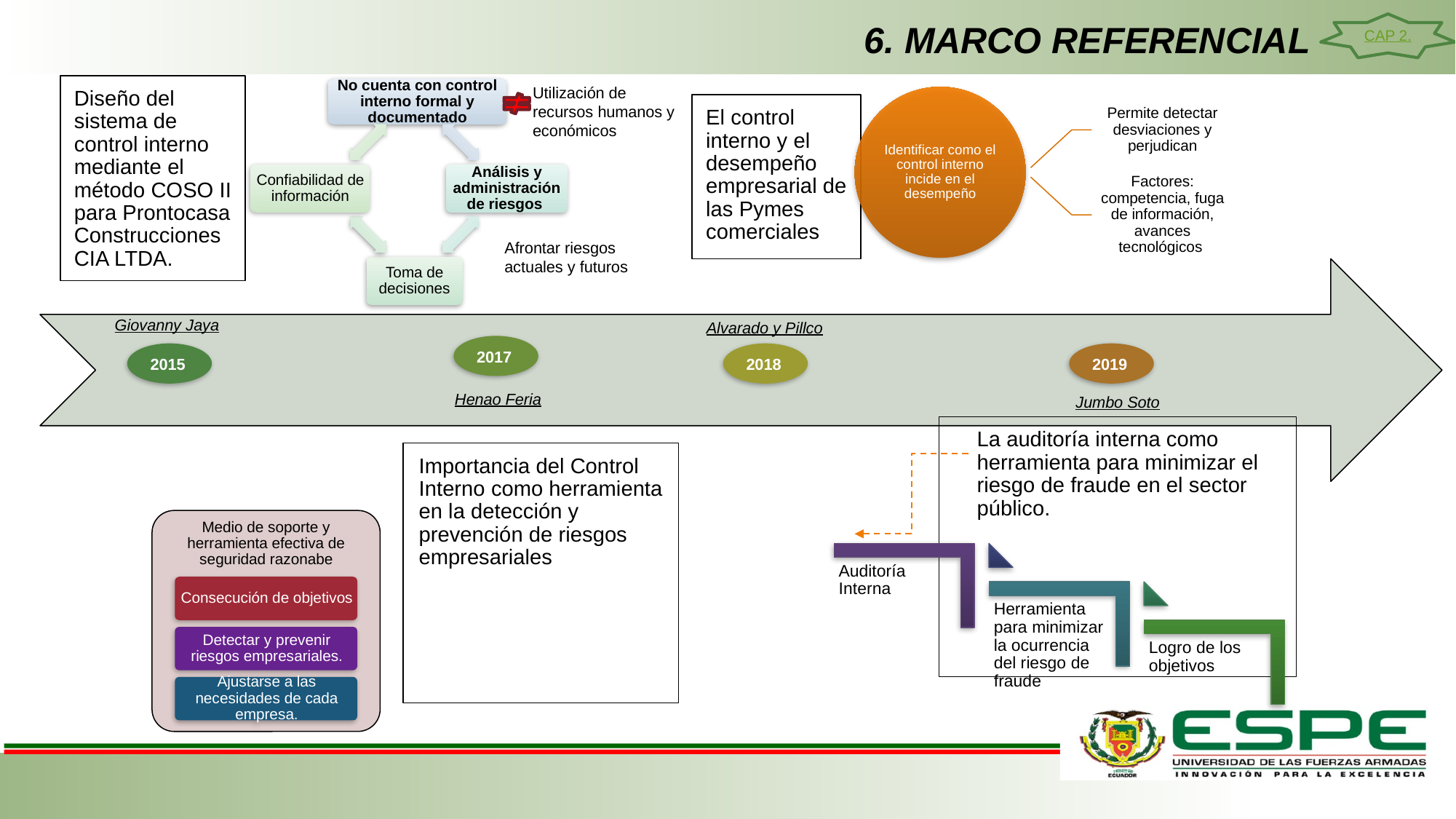

6. MARCO REFERENCIAL
CAP 2.
Identificar como el control interno incide en el desempeño
Permite detectar desviaciones y perjudican
Factores: competencia, fuga de información, avances tecnológicos
Diseño del sistema de control interno mediante el método COSO II para Prontocasa Construcciones CIA LTDA.
El control interno y el desempeño empresarial de las Pymes comerciales

2017
2015
2018
2019
La auditoría interna como herramienta para minimizar el riesgo de fraude en el sector público.
Importancia del Control Interno como herramienta en la detección y prevención de riesgos empresariales

Utilización de recursos humanos y económicos
No cuenta con control interno formal y documentado

Confiabilidad de información
Análisis y administración de riesgos

Toma de decisiones

Afrontar riesgos actuales y futuros
Giovanny Jaya
Alvarado y Pillco
Henao Feria
Jumbo Soto
Medio de soporte y herramienta efectiva de seguridad razonabe
Consecución de objetivos
Detectar y prevenir riesgos empresariales.
Ajustarse a las necesidades de cada empresa.
Logro de los objetivos
Herramienta para minimizar la ocurrencia del riesgo de fraude
Auditoría Interna